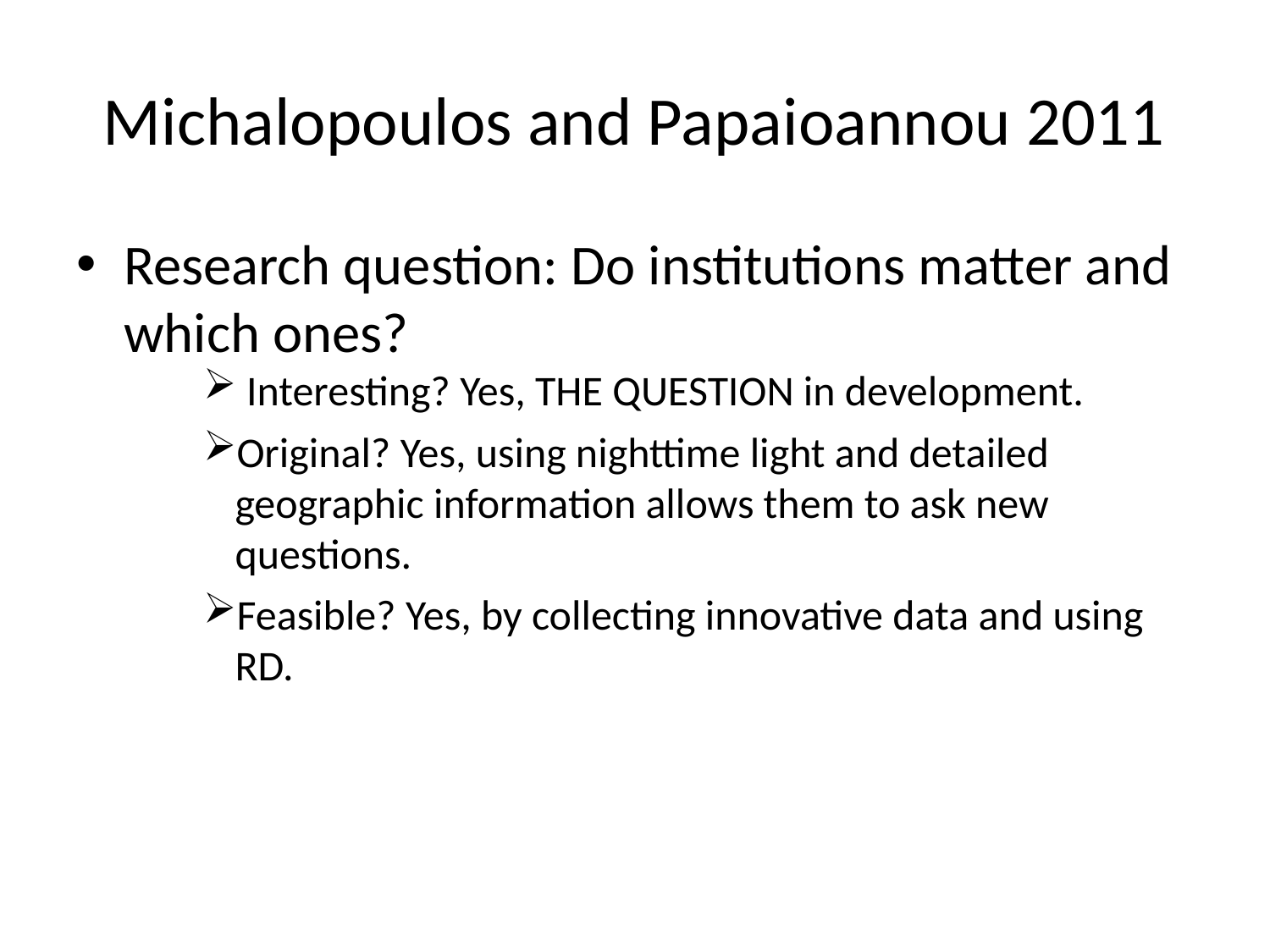

# Michalopoulos and Papaioannou 2011
Research question: Do institutions matter and which ones?
 Interesting? Yes, THE QUESTION in development.
Original? Yes, using nighttime light and detailed geographic information allows them to ask new questions.
Feasible? Yes, by collecting innovative data and using RD.